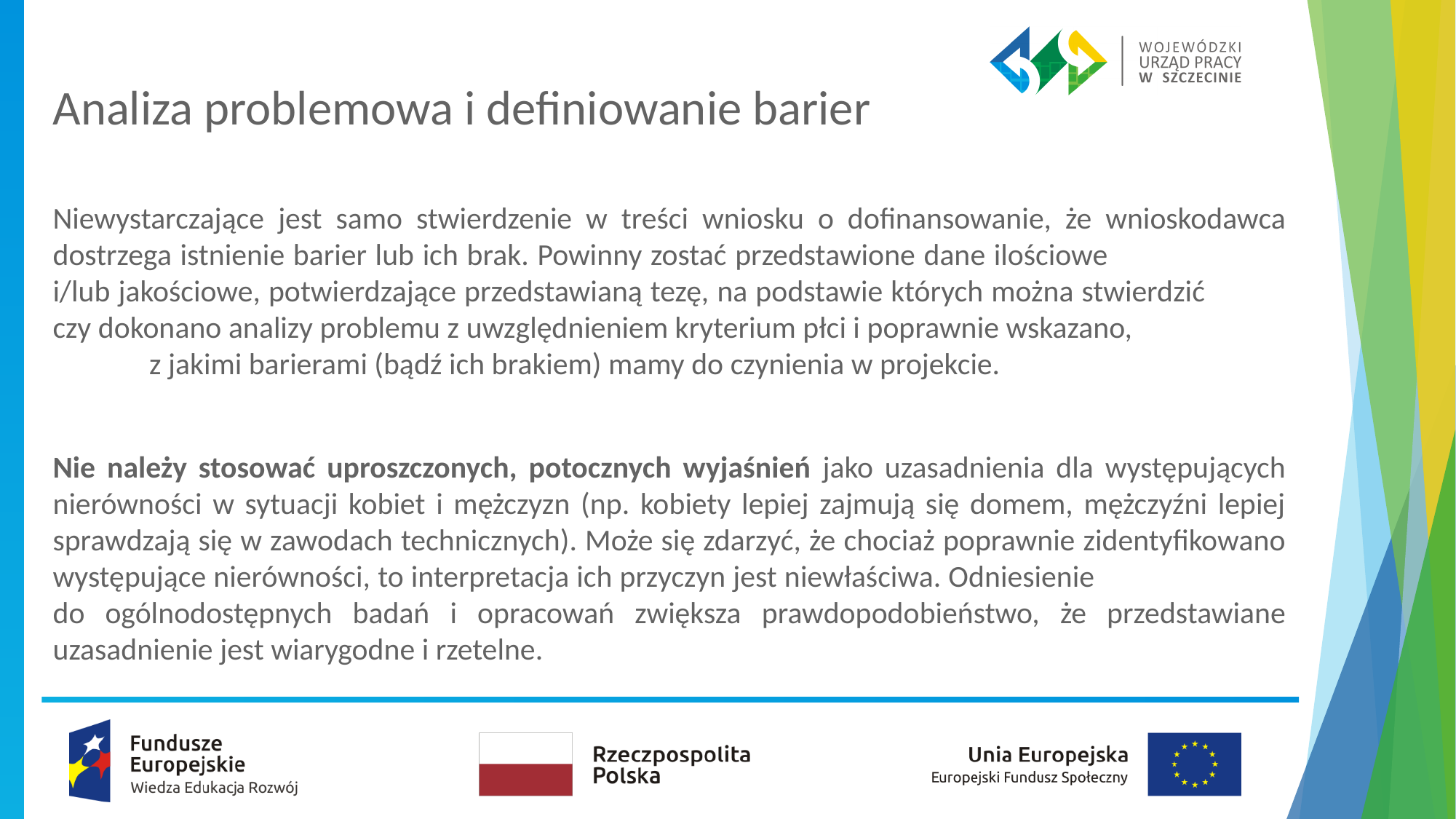

# Analiza problemowa i definiowanie barier
Niewystarczające jest samo stwierdzenie w treści wniosku o dofinansowanie, że wnioskodawca dostrzega istnienie barier lub ich brak. Powinny zostać przedstawione dane ilościowe                      i/lub jakościowe, potwierdzające przedstawianą tezę, na podstawie których można stwierdzić           czy dokonano analizy problemu z uwzględnieniem kryterium płci i poprawnie wskazano,                                     z jakimi barierami (bądź ich brakiem) mamy do czynienia w projekcie.

Nie należy stosować uproszczonych, potocznych wyjaśnień jako uzasadnienia dla występujących nierówności w sytuacji kobiet i mężczyzn (np. kobiety lepiej zajmują się domem, mężczyźni lepiej sprawdzają się w zawodach technicznych). Może się zdarzyć, że chociaż poprawnie zidentyfikowano występujące nierówności, to interpretacja ich przyczyn jest niewłaściwa. Odniesienie                           do ogólnodostępnych badań i opracowań zwiększa prawdopodobieństwo, że przedstawiane uzasadnienie jest wiarygodne i rzetelne.